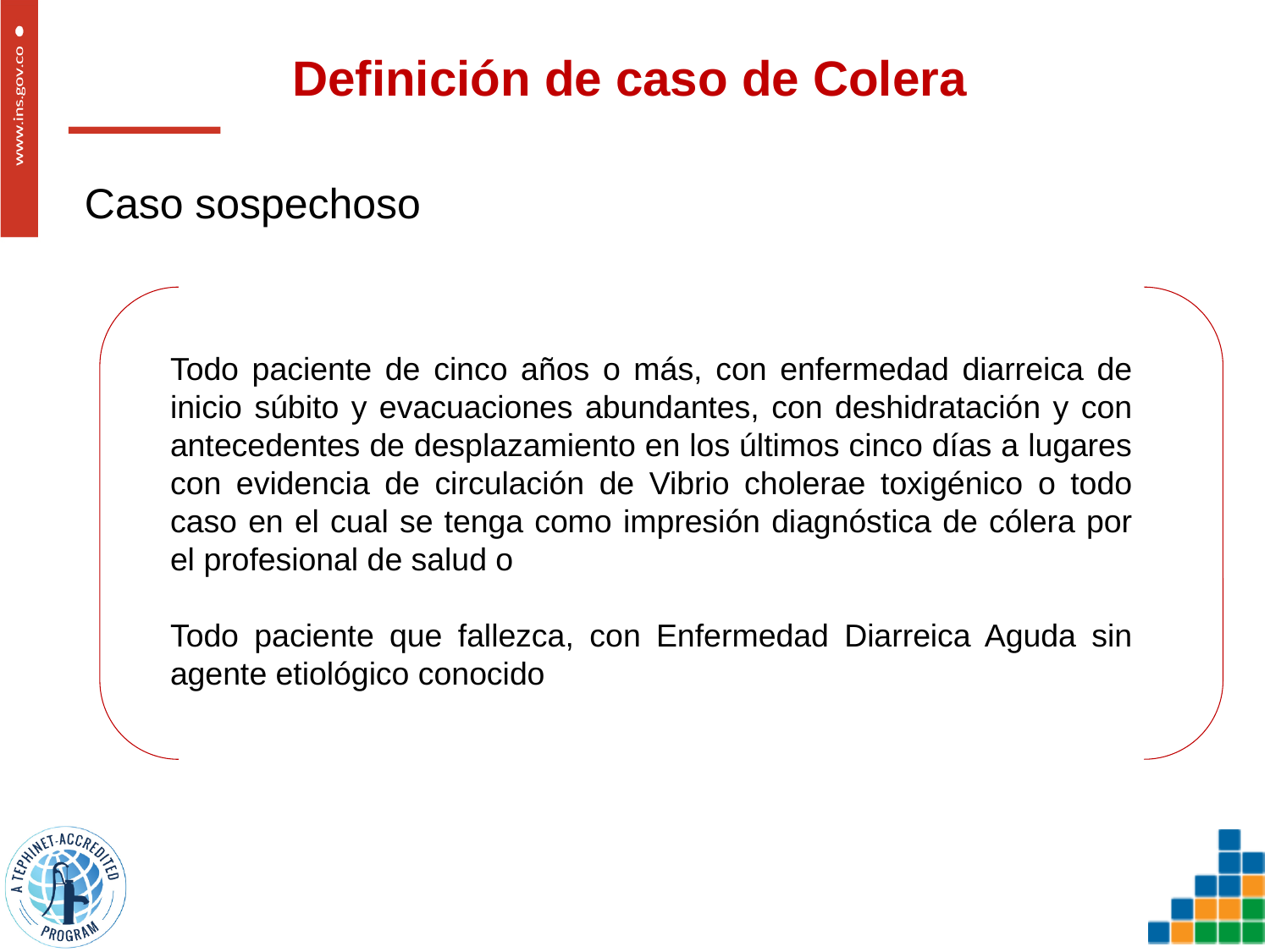

# Definición de caso de Colera
Caso sospechoso

Todo paciente de cinco años o más, con enfermedad diarreica de inicio súbito y evacuaciones abundantes, con deshidratación y con antecedentes de desplazamiento en los últimos cinco días a lugares con evidencia de circulación de Vibrio cholerae toxigénico o todo caso en el cual se tenga como impresión diagnóstica de cólera por el profesional de salud o

Todo paciente que fallezca, con Enfermedad Diarreica Aguda sin agente etiológico conocido